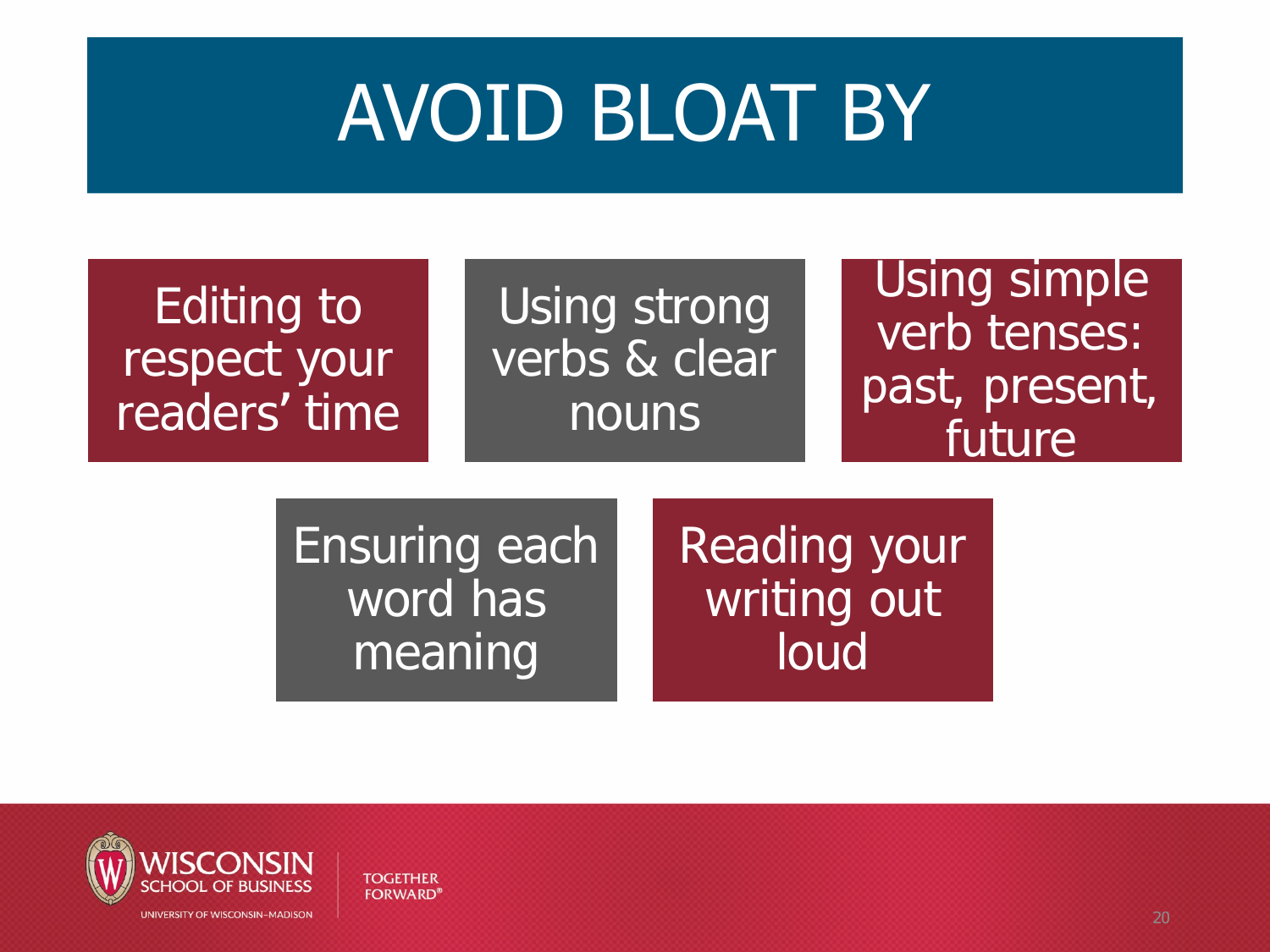

Avoid Bloat By
# Title and Content
Editing to respect your readers’ time
Using strong verbs & clear nouns
Using simple verb tenses: past, present, future
Ensuring each word has meaning
Reading your writing out loud
20